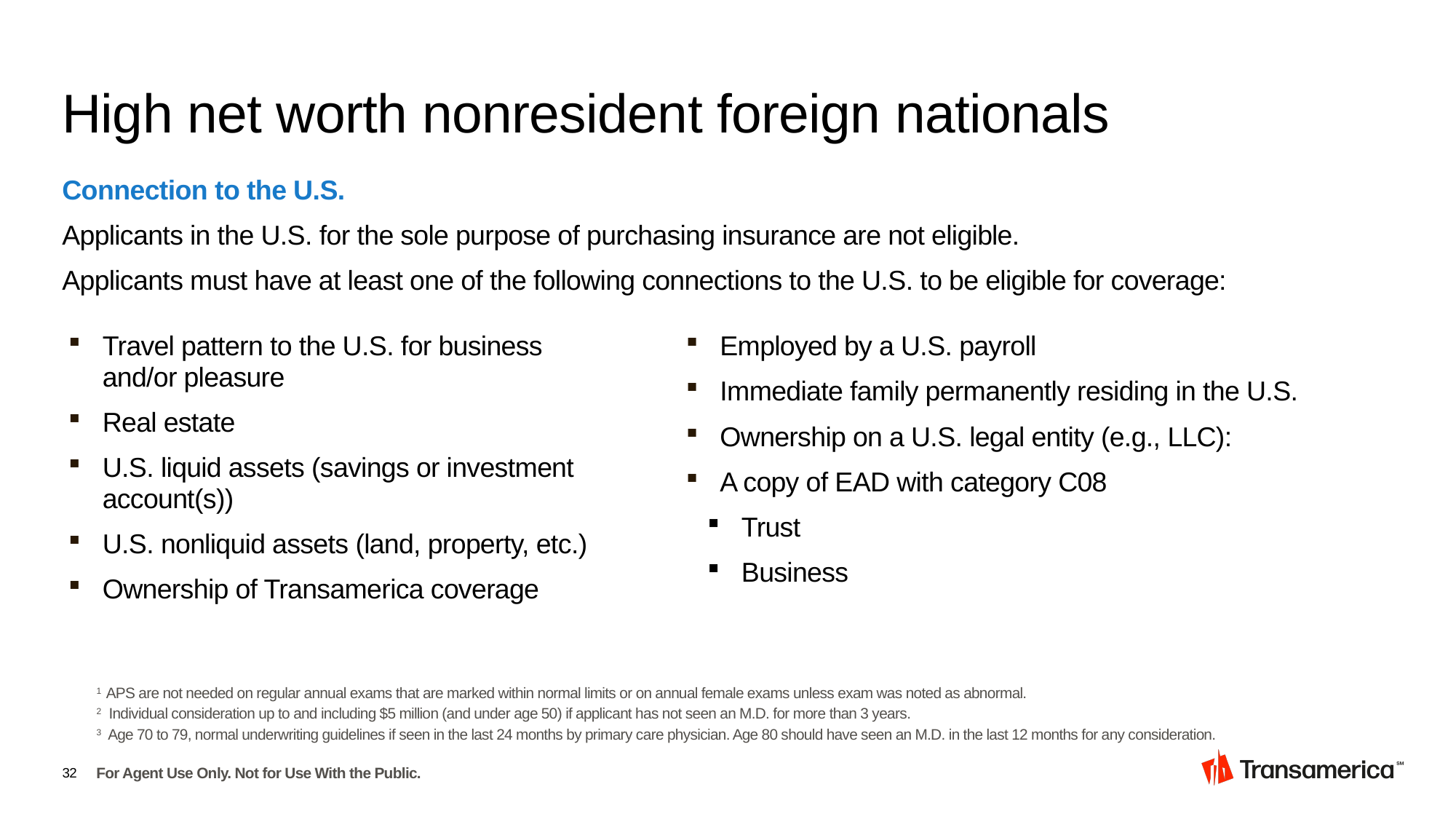

# High net worth nonresident foreign nationals
Connection to the U.S.
Applicants in the U.S. for the sole purpose of purchasing insurance are not eligible.
Applicants must have at least one of the following connections to the U.S. to be eligible for coverage:

Travel pattern to the U.S. for business
and/or pleasure
Real estate
U.S. liquid assets (savings or investment account(s))
U.S. nonliquid assets (land, property, etc.)
Ownership of Transamerica coverage

Employed by a U.S. payroll
Immediate family permanently residing in the U.S.
Ownership on a U.S. legal entity (e.g., LLC):
A copy of EAD with category C08
Trust
Business
1  APS are not needed on regular annual exams that are marked within normal limits or on annual female exams unless exam was noted as abnormal.
2  Individual consideration up to and including $5 million (and under age 50) if applicant has not seen an M.D. for more than 3 years.
3  Age 70 to 79, normal underwriting guidelines if seen in the last 24 months by primary care physician. Age 80 should have seen an M.D. in the last 12 months for any consideration.
For Agent Use Only. Not for Use With the Public.
32